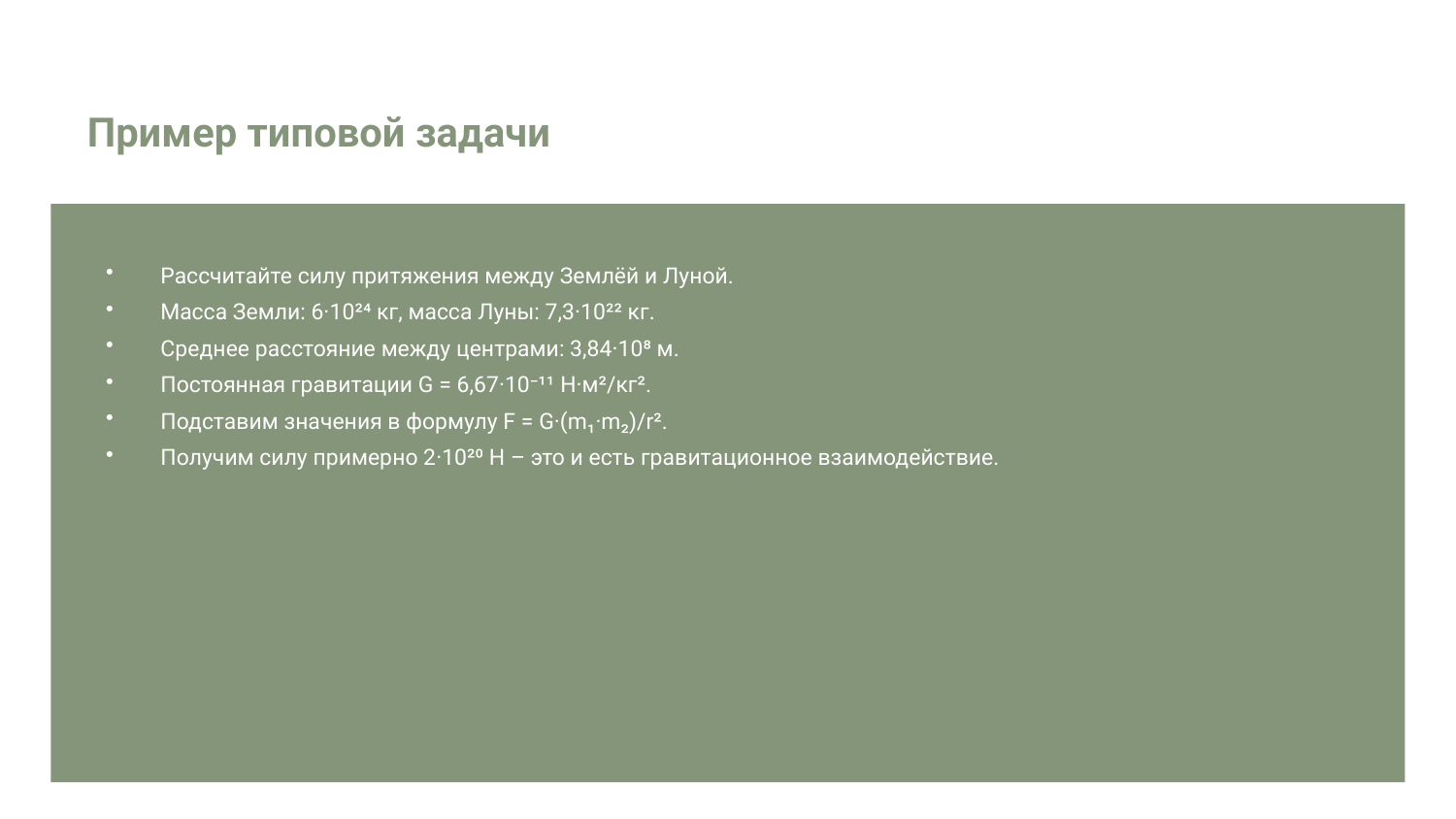

Пример типовой задачи

Рассчитайте силу притяжения между Землёй и Луной.
Масса Земли: 6·10²⁴ кг, масса Луны: 7,3·10²² кг.
Среднее расстояние между центрами: 3,84·10⁸ м.
Постоянная гравитации G = 6,67·10⁻¹¹ Н·м²/кг².
Подставим значения в формулу F = G·(m₁·m₂)/r².
Получим силу примерно 2·10²⁰ Н – это и есть гравитационное взаимодействие.